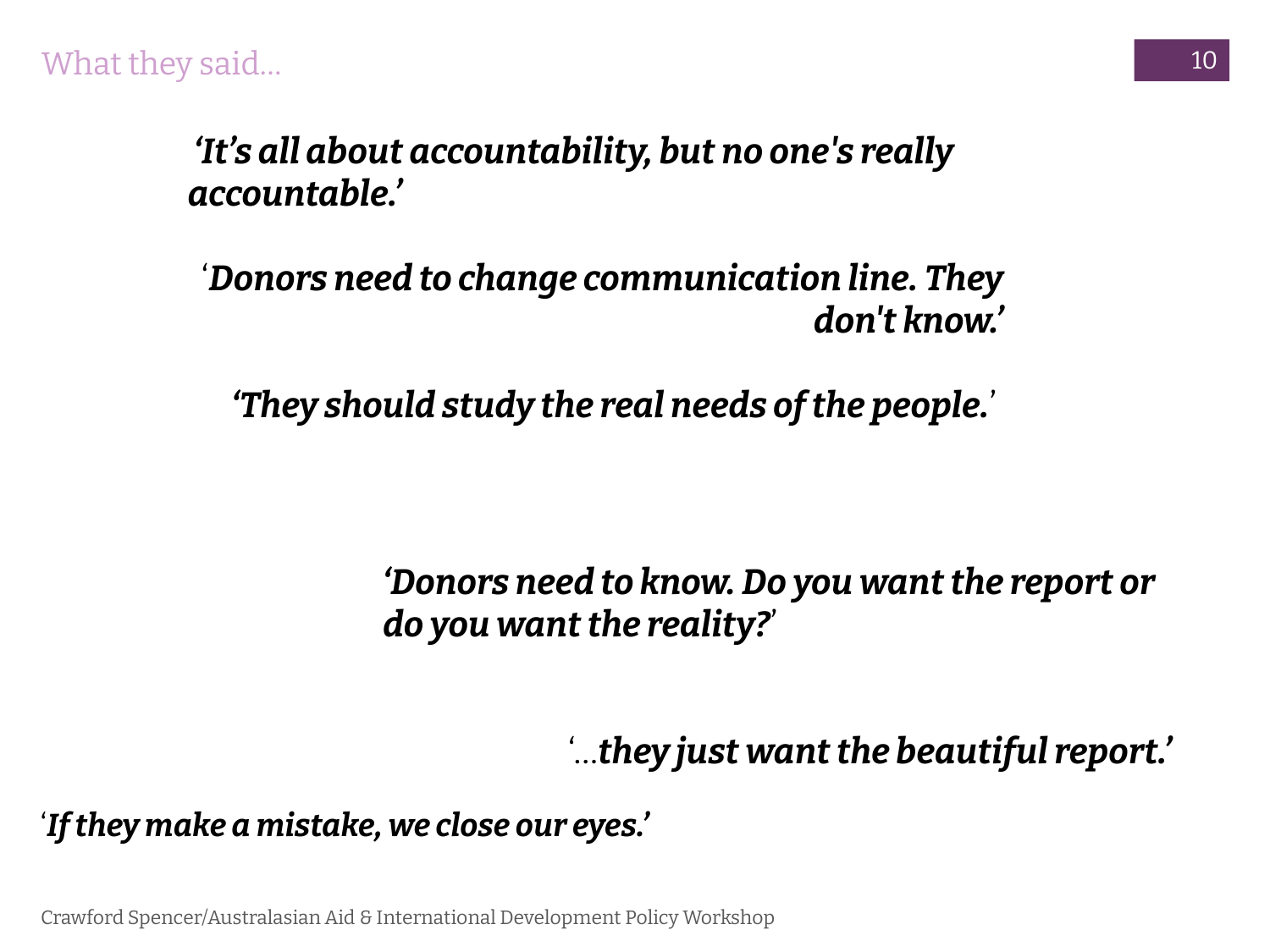

10
What they said…
 ‘It’s all about accountability, but no one's really accountable.’

‘Donors need to change communication line. They don't know.’

‘They should study the real needs of the people.’

‘Donors need to know. Do you want the report or do you want the reality?’

‘…they just want the beautiful report.’
‘If they make a mistake, we close our eyes.’

Crawford Spencer/Australasian Aid & International Development Policy Workshop